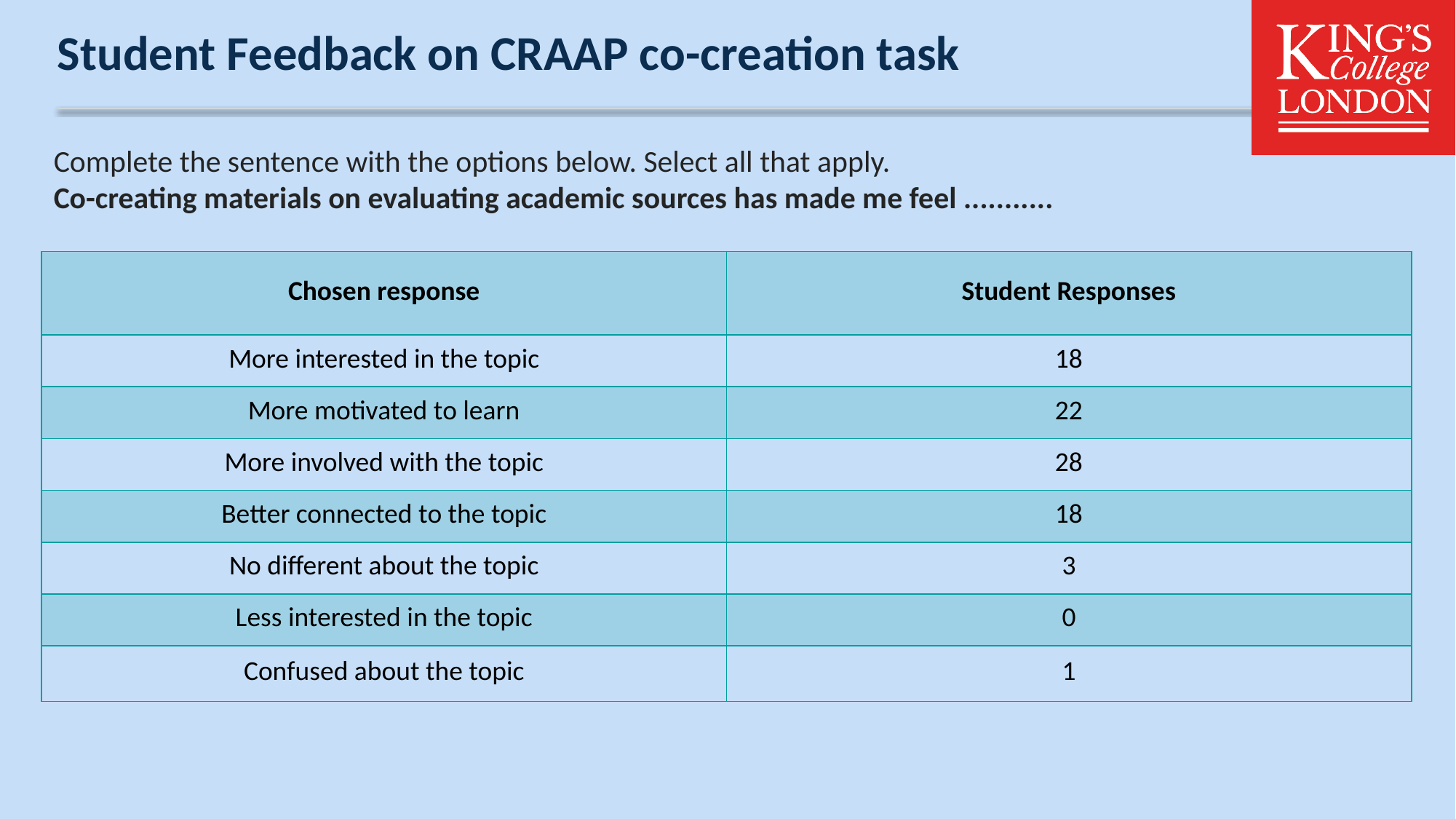

# Student Feedback on CRAAP co-creation task
Complete the sentence with the options below. Select all that apply.
Co-creating materials on evaluating academic sources has made me feel ...........
| Chosen response | Student Responses |
| --- | --- |
| More interested in the topic | 18 |
| More motivated to learn | 22 |
| More involved with the topic | 28 |
| Better connected to the topic | 18 |
| No different about the topic | 3 |
| Less interested in the topic | 0 |
| Confused about the topic | 1 |